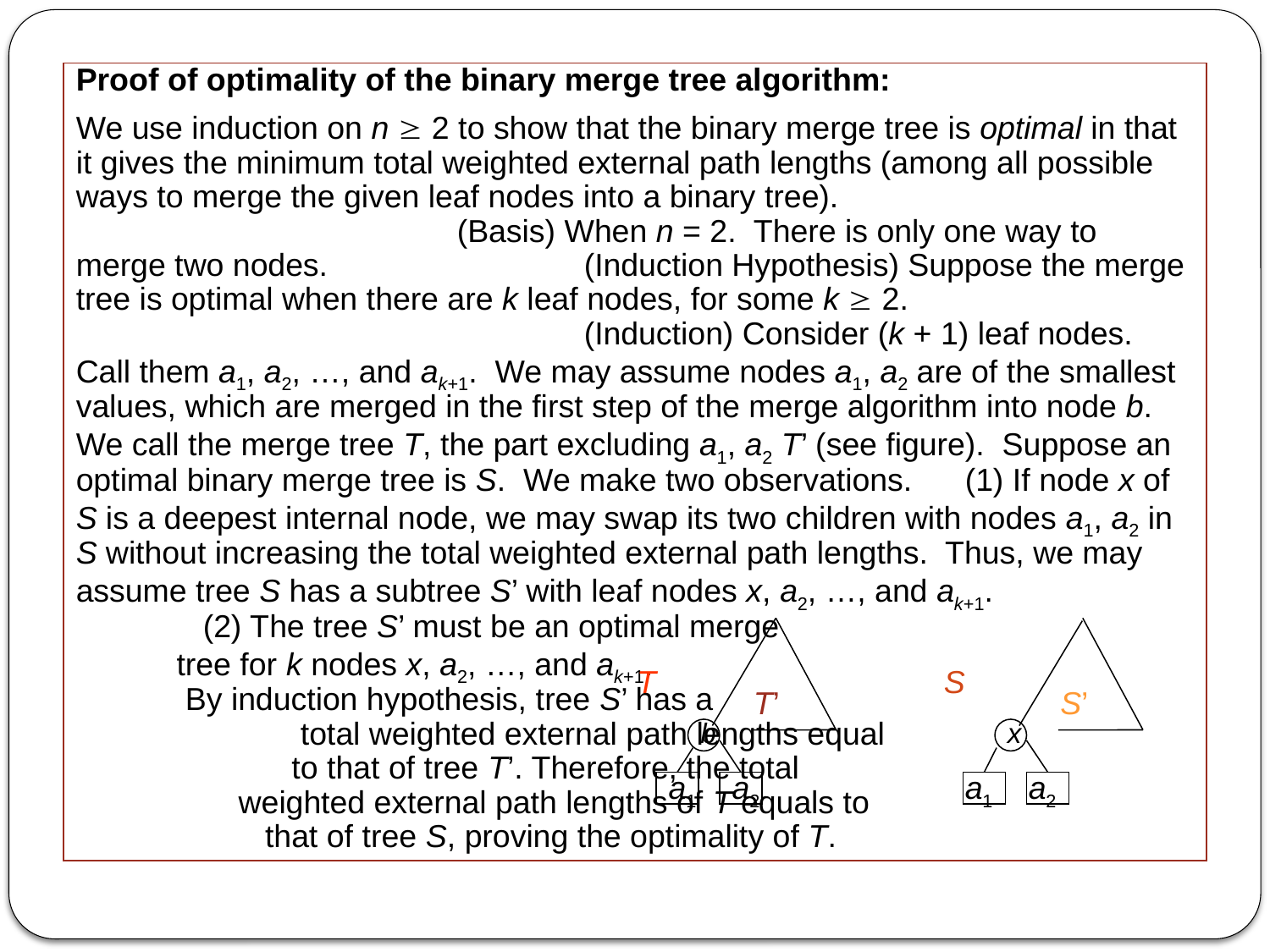

Proof of optimality of the binary merge tree algorithm:
We use induction on n ≥ 2 to show that the binary merge tree is optimal in that it gives the minimum total weighted external path lengths (among all possible ways to merge the given leaf nodes into a binary tree).	  					(Basis) When n = 2.  There is only one way to merge two nodes.			(Induction Hypothesis) Suppose the merge tree is optimal when there are k leaf nodes, for some k ≥ 2.							(Induction) Consider (k + 1) leaf nodes.  Call them a1, a2, …, and ak+1.  We may assume nodes a1, a2 are of the smallest values, which are merged in the first step of the merge algorithm into node b.  We call the merge tree T, the part excluding a1, a2 T’ (see figure).  Suppose an optimal binary merge tree is S.  We make two observations.	(1) If node x of S is a deepest internal node, we may swap its two children with nodes a1, a2 in S without increasing the total weighted external path lengths.  Thus, we may assume tree S has a subtree S’ with leaf nodes x, a2, …, and ak+1.			(2) The tree S’ must be an optimal merge 				       tree for k nodes x, a2, …, and ak+1.	 				        By induction hypothesis, tree S’ has a					           total weighted external path lengths equal 				          to that of tree T’. Therefore, the total 				              weighted external path lengths of T equals to 				       that of tree S, proving the optimality of T.

T
S
T’
S’
b
x

a1
a2
a1
a2